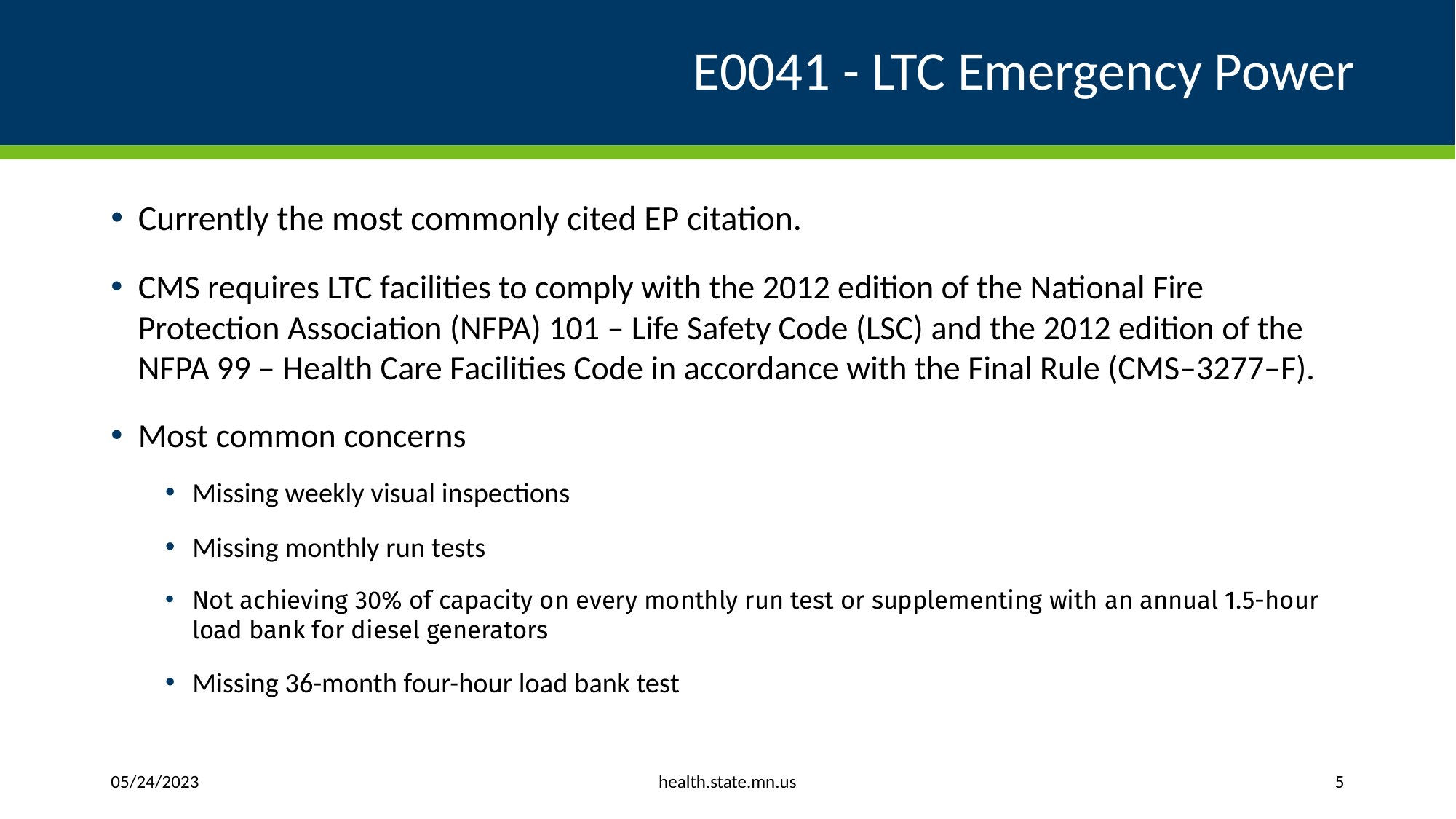

# E0041 - LTC Emergency Power
Currently the most commonly cited EP citation.
CMS requires LTC facilities to comply with the 2012 edition of the National Fire Protection Association (NFPA) 101 – Life Safety Code (LSC) and the 2012 edition of the NFPA 99 – Health Care Facilities Code in accordance with the Final Rule (CMS–3277–F).
Most common concerns
Missing weekly visual inspections
Missing monthly run tests
Not achieving 30% of capacity on every monthly run test or supplementing with an annual 1.5-hour load bank for diesel generators
Missing 36-month four-hour load bank test
health.state.mn.us
05/24/2023
5